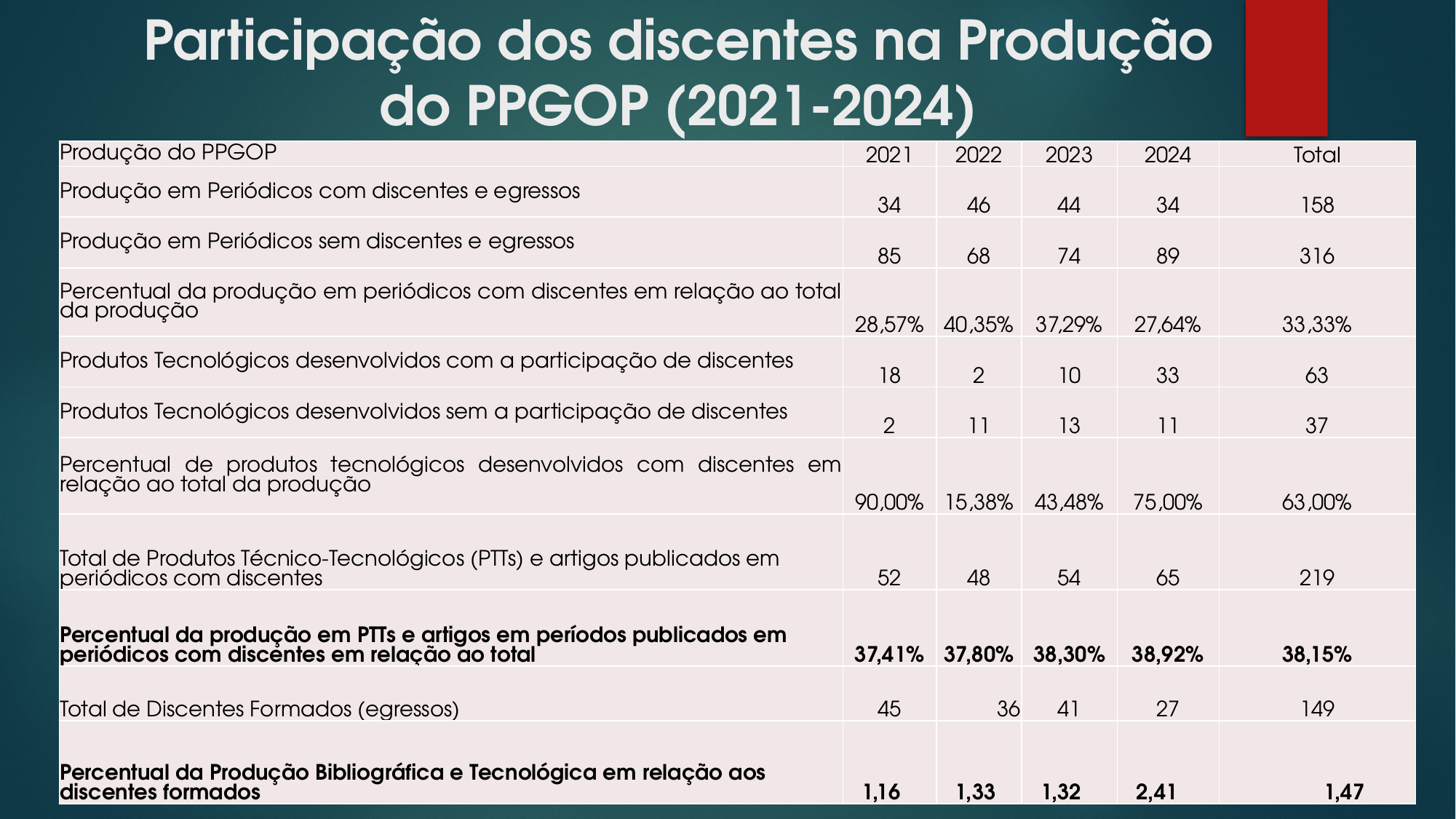

# Participação dos discentes na Produção do PPGOP (2021-2024)
| Produção do PPGOP | 2021 | 2022 | 2023 | 2024 | Total |
| --- | --- | --- | --- | --- | --- |
| Produção em Periódicos com discentes e egressos | 34 | 46 | 44 | 34 | 158 |
| Produção em Periódicos sem discentes e egressos | 85 | 68 | 74 | 89 | 316 |
| Percentual da produção em periódicos com discentes em relação ao total da produção | 28,57% | 40,35% | 37,29% | 27,64% | 33,33% |
| Produtos Tecnológicos desenvolvidos com a participação de discentes | 18 | 2 | 10 | 33 | 63 |
| Produtos Tecnológicos desenvolvidos sem a participação de discentes | 2 | 11 | 13 | 11 | 37 |
| Percentual de produtos tecnológicos desenvolvidos com discentes em relação ao total da produção | 90,00% | 15,38% | 43,48% | 75,00% | 63,00% |
| Total de Produtos Técnico-Tecnológicos (PTTs) e artigos publicados em periódicos com discentes | 52 | 48 | 54 | 65 | 219 |
| Percentual da produção em PTTs e artigos em períodos publicados em periódicos com discentes em relação ao total | 37,41% | 37,80% | 38,30% | 38,92% | 38,15% |
| Total de Discentes Formados (egressos) | 45 | 36 | 41 | 27 | 149 |
| Percentual da Produção Bibliográfica e Tecnológica em relação aos discentes formados | 1,16 | 1,33 | 1,32 | 2,41 | 1,47 |